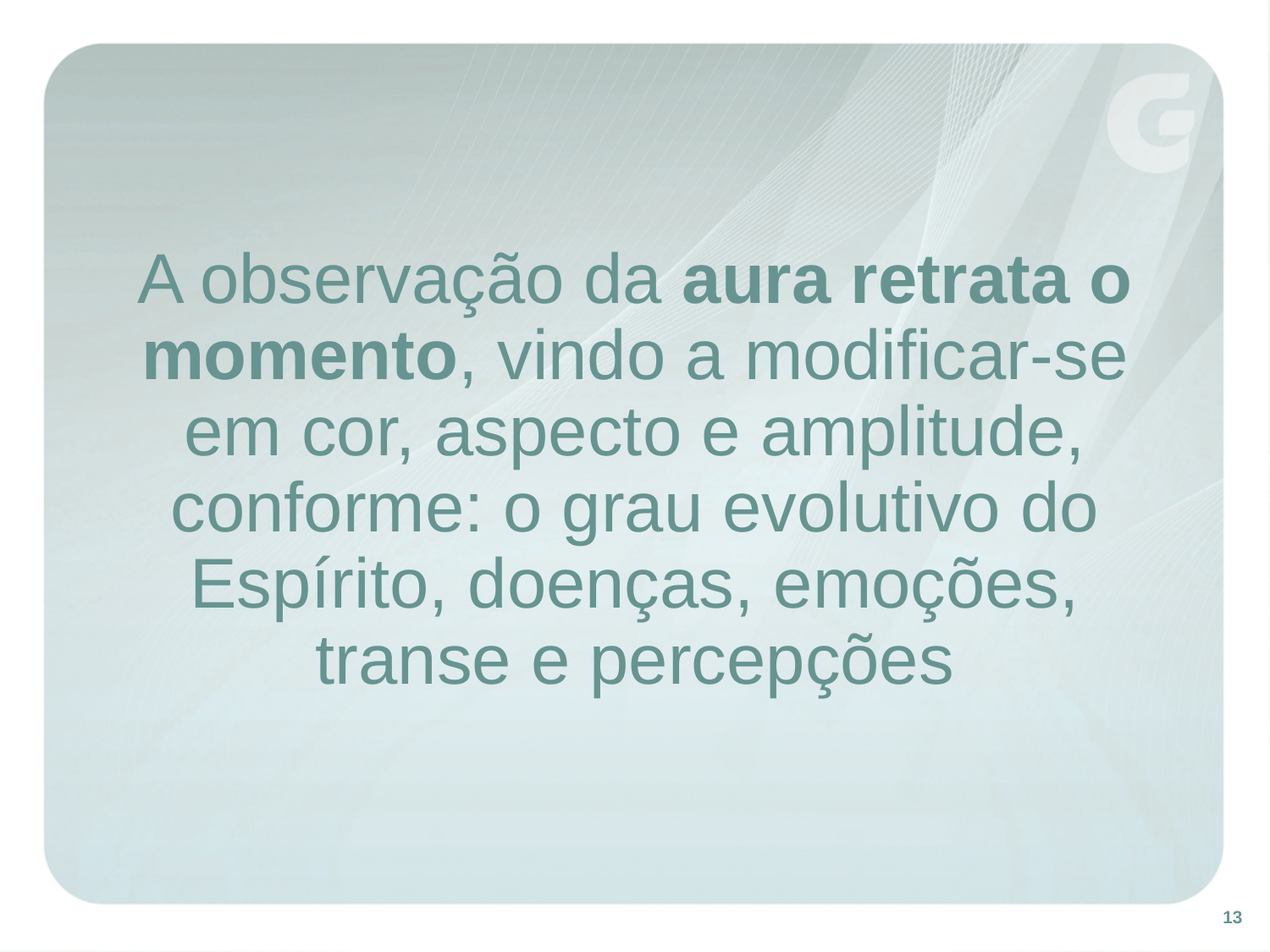

A observação da aura retrata o momento, vindo a modificar-se
em cor, aspecto e amplitude, conforme: o grau evolutivo do Espírito, doenças, emoções,
transe e percepções
13